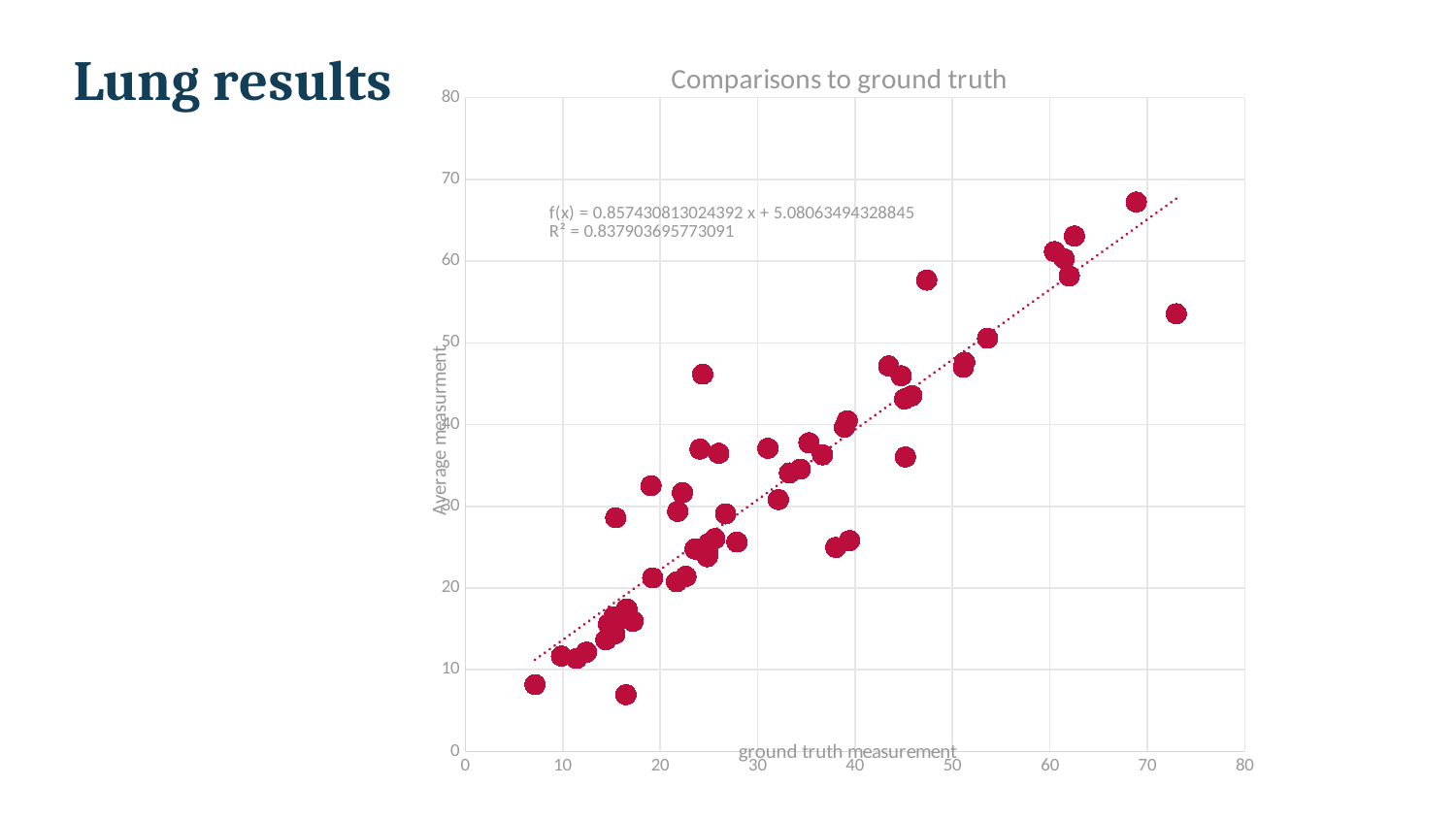

### Chart: Comparisons to ground truth

| Category | average |
|---|---|
# Lung results